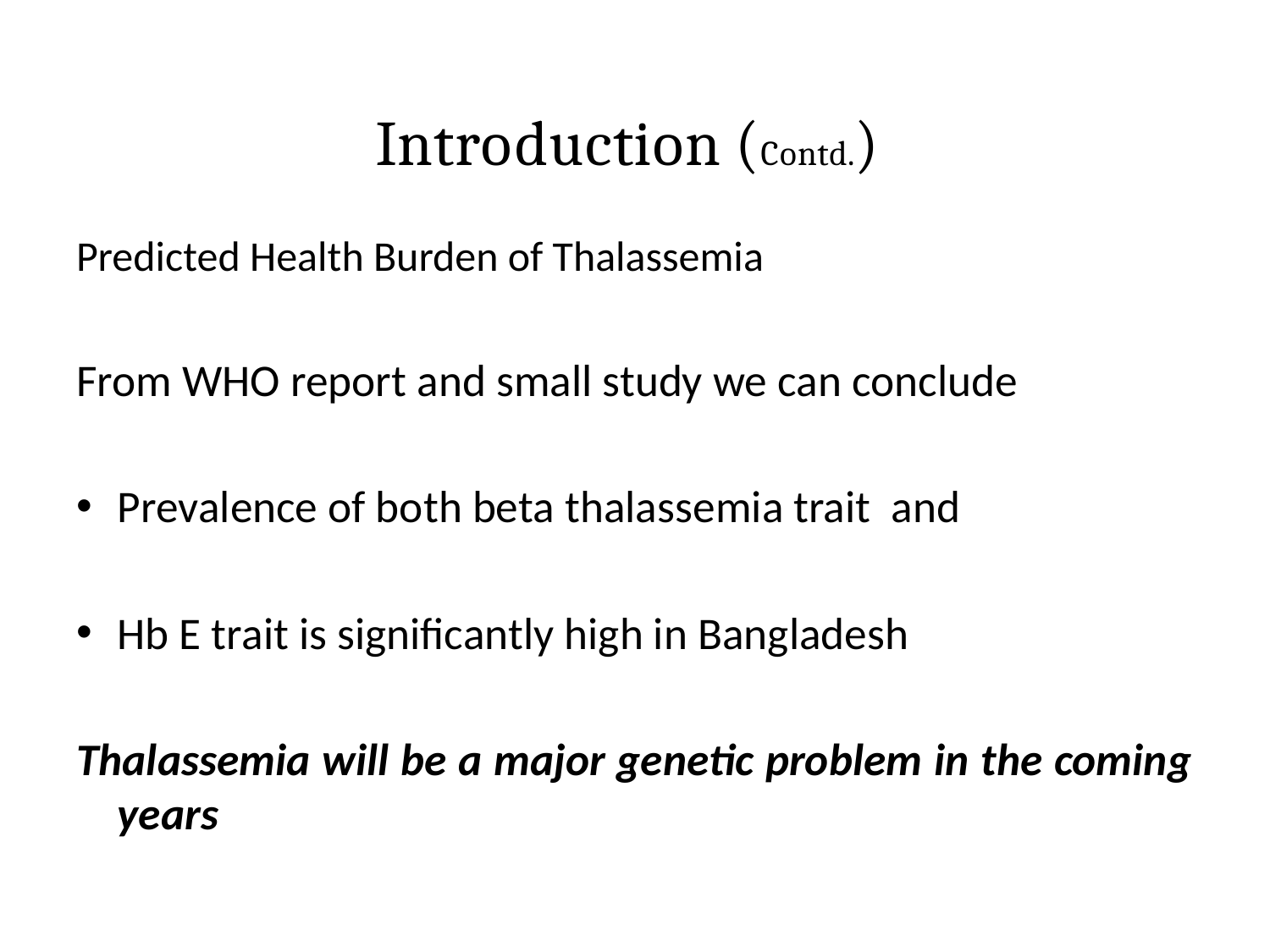

# Introduction (Contd.)
Predicted Health Burden of Thalassemia

From WHO report and small study we can conclude

Prevalence of both beta thalassemia trait  and

Hb E trait is significantly high in Bangladesh

Thalassemia will be a major genetic problem in the coming years